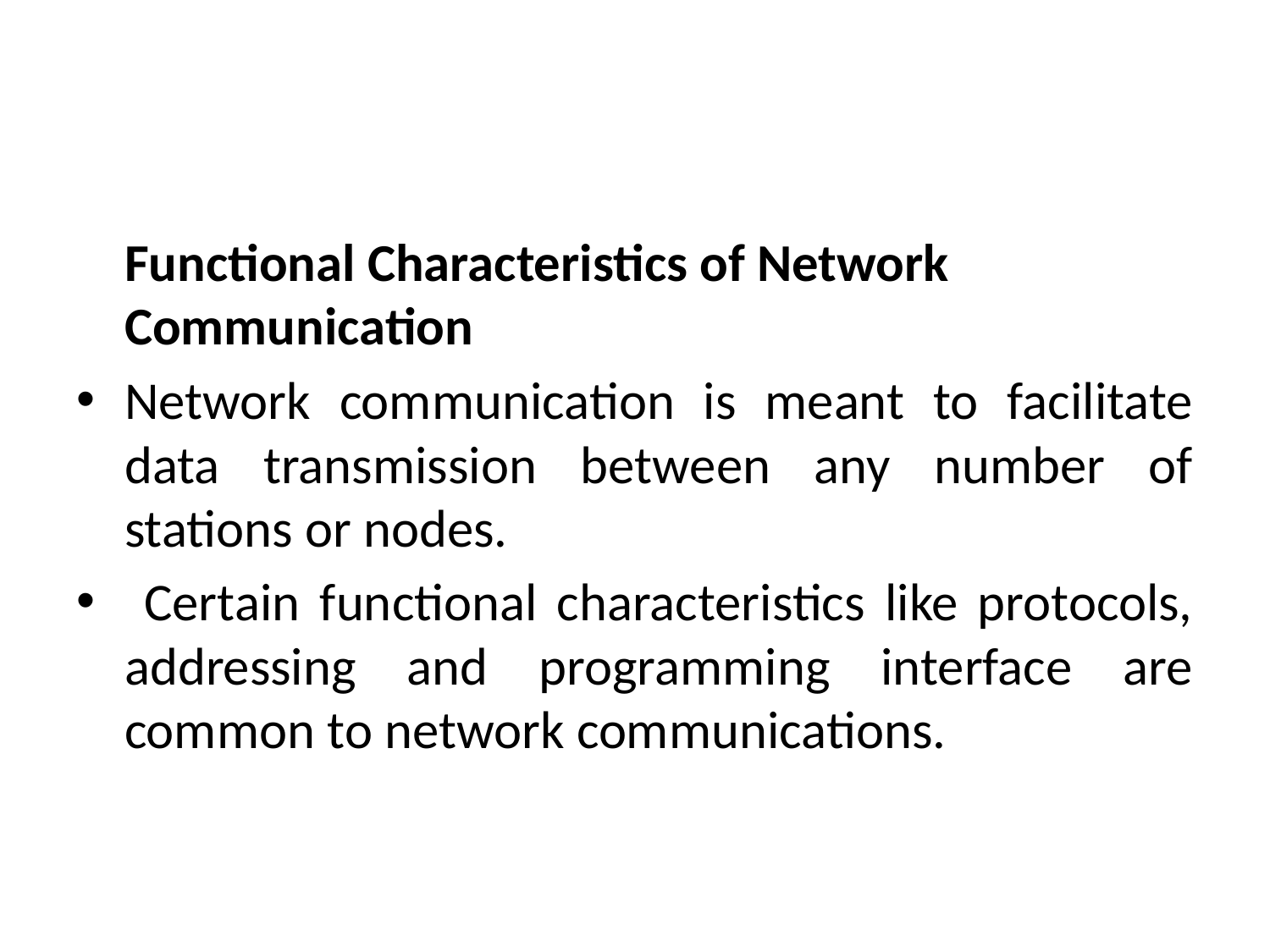

#
    Functional Characteristics of Network Communication
	Network communication is meant to facilitate data transmission between any number of stations or nodes.
 Certain functional characteristics like protocols, addressing and programming interface are common to network communications.